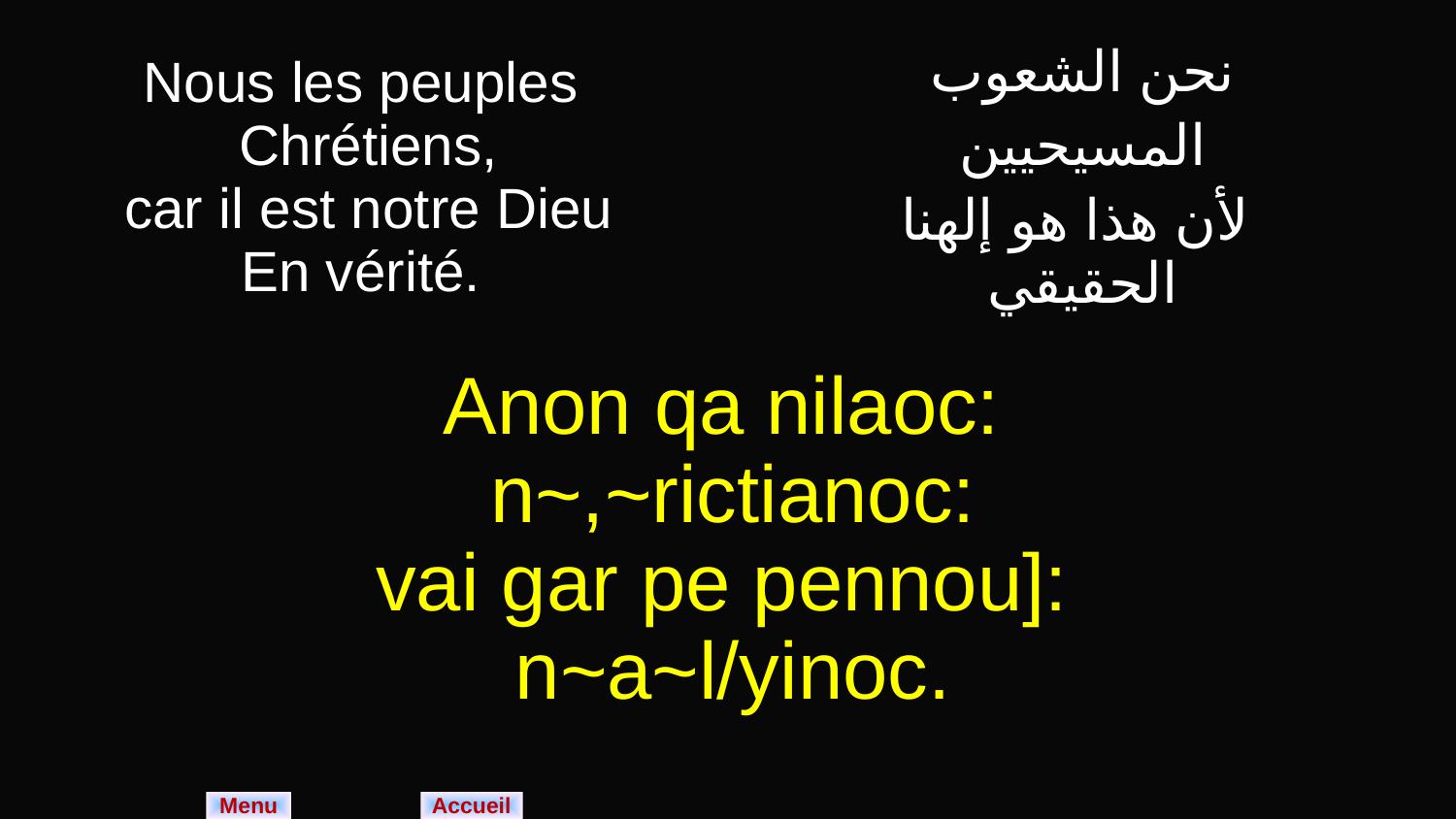

| Nous les peuples Chrétiens, car il est notre Dieu En vérité. | نحن الشعوب المسيحيين لأن هذا هو إلهنا الحقيقي |
| --- | --- |
| Anon qa nilaoc: n~,~rictianoc: vai gar pe pennou]: n~a~l/yinoc. |  |
Menu